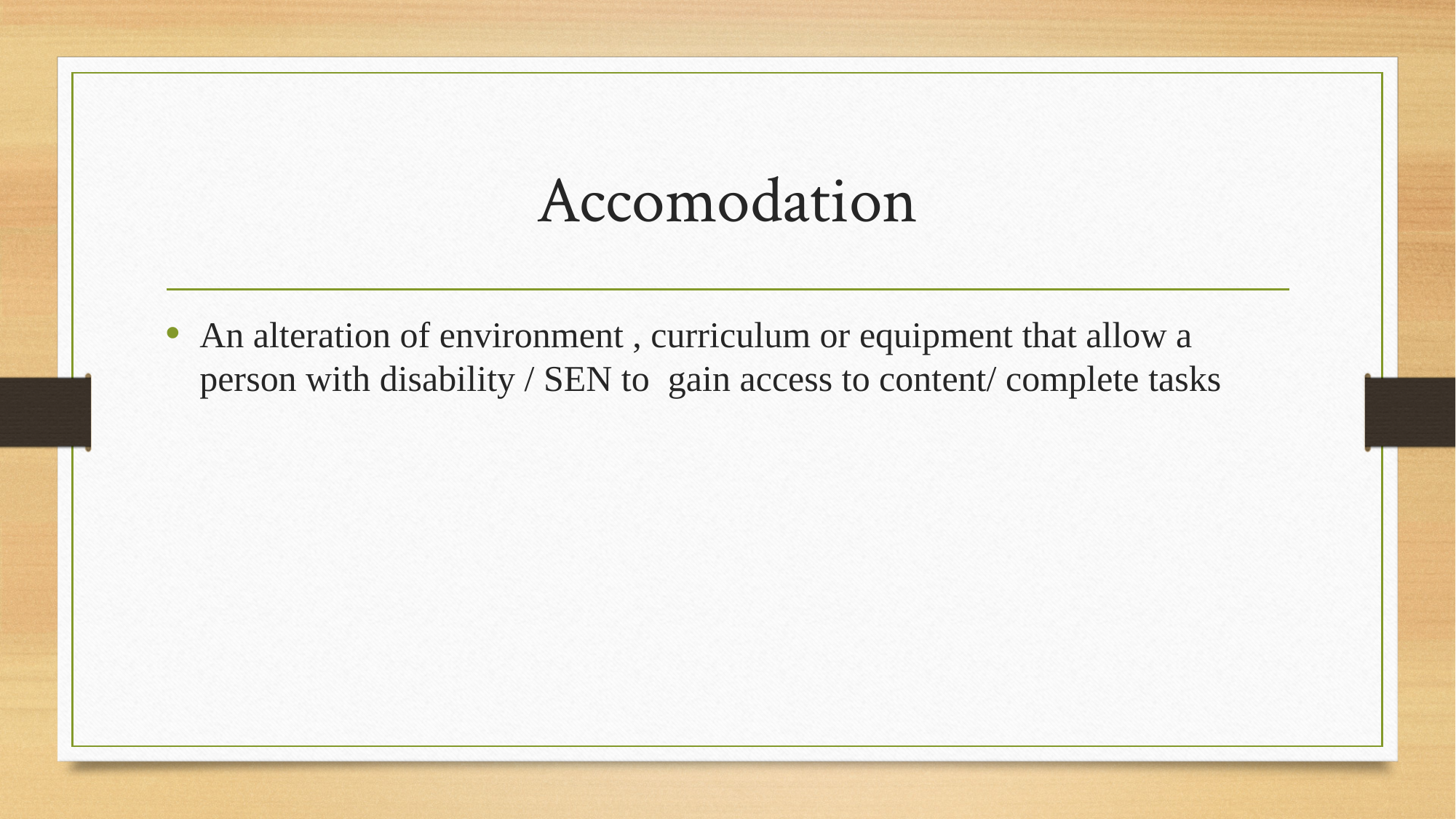

# Accomodation
An alteration of environment , curriculum or equipment that allow a person with disability / SEN to  gain access to content/ complete tasks